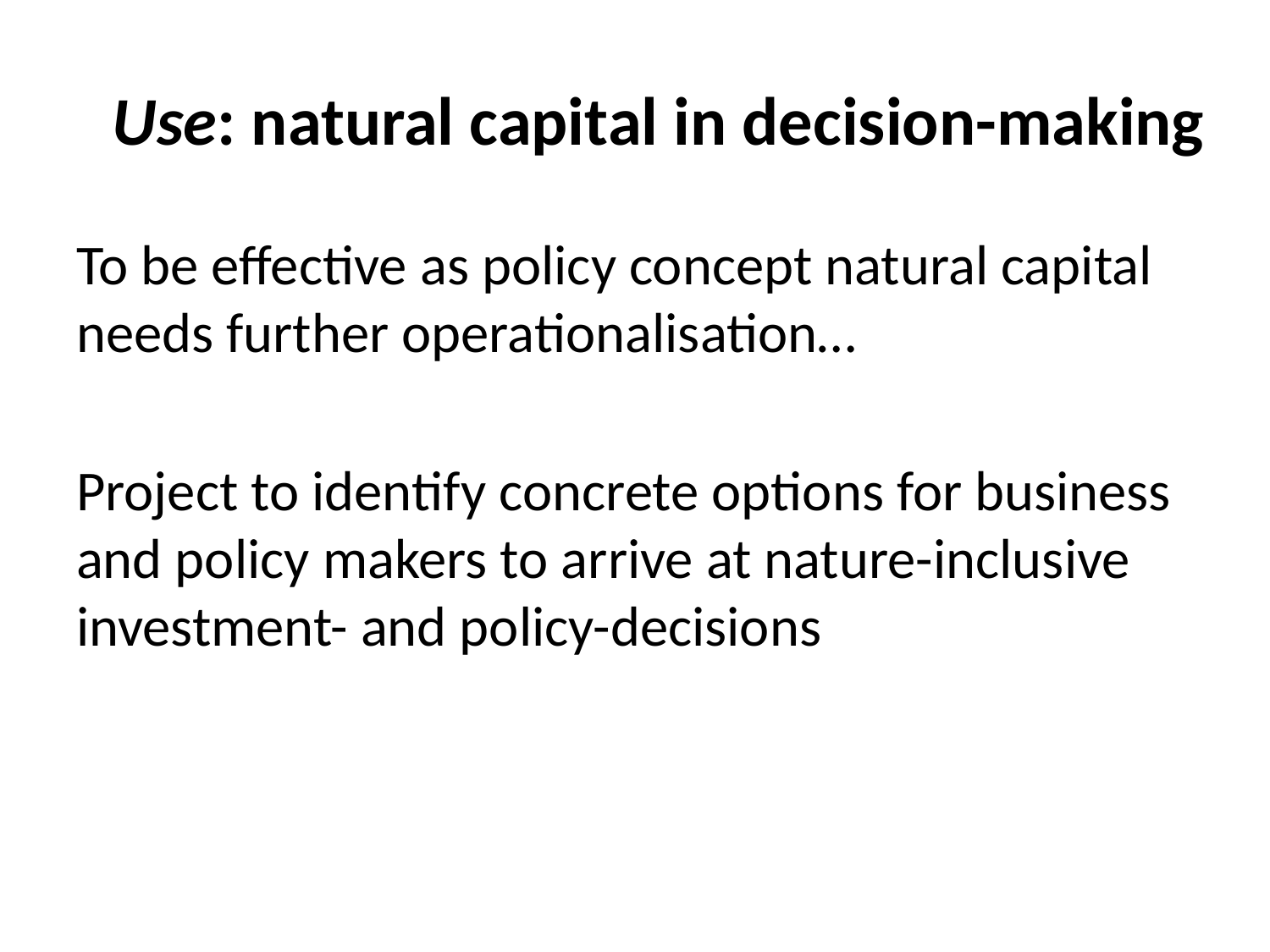

# Use: natural capital in decision-making
To be effective as policy concept natural capital needs further operationalisation…

Project to identify concrete options for business and policy makers to arrive at nature-inclusive investment- and policy-decisions